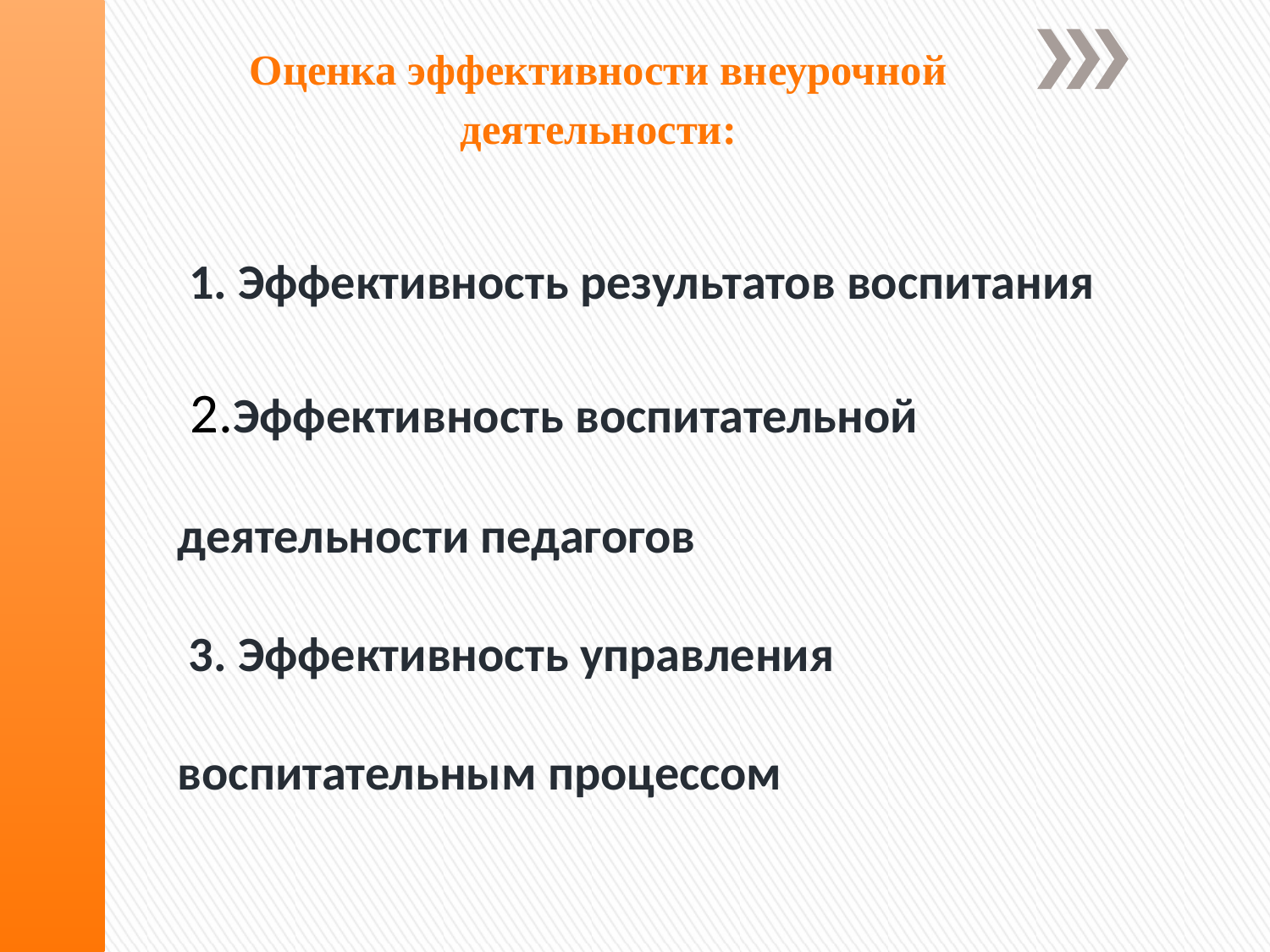

Оценка эффективности внеурочной деятельности:

# 1. Эффективность результатов воспитания 2.Эффективность воспитательной деятельности педагогов 3. Эффективность управления воспитательным процессом